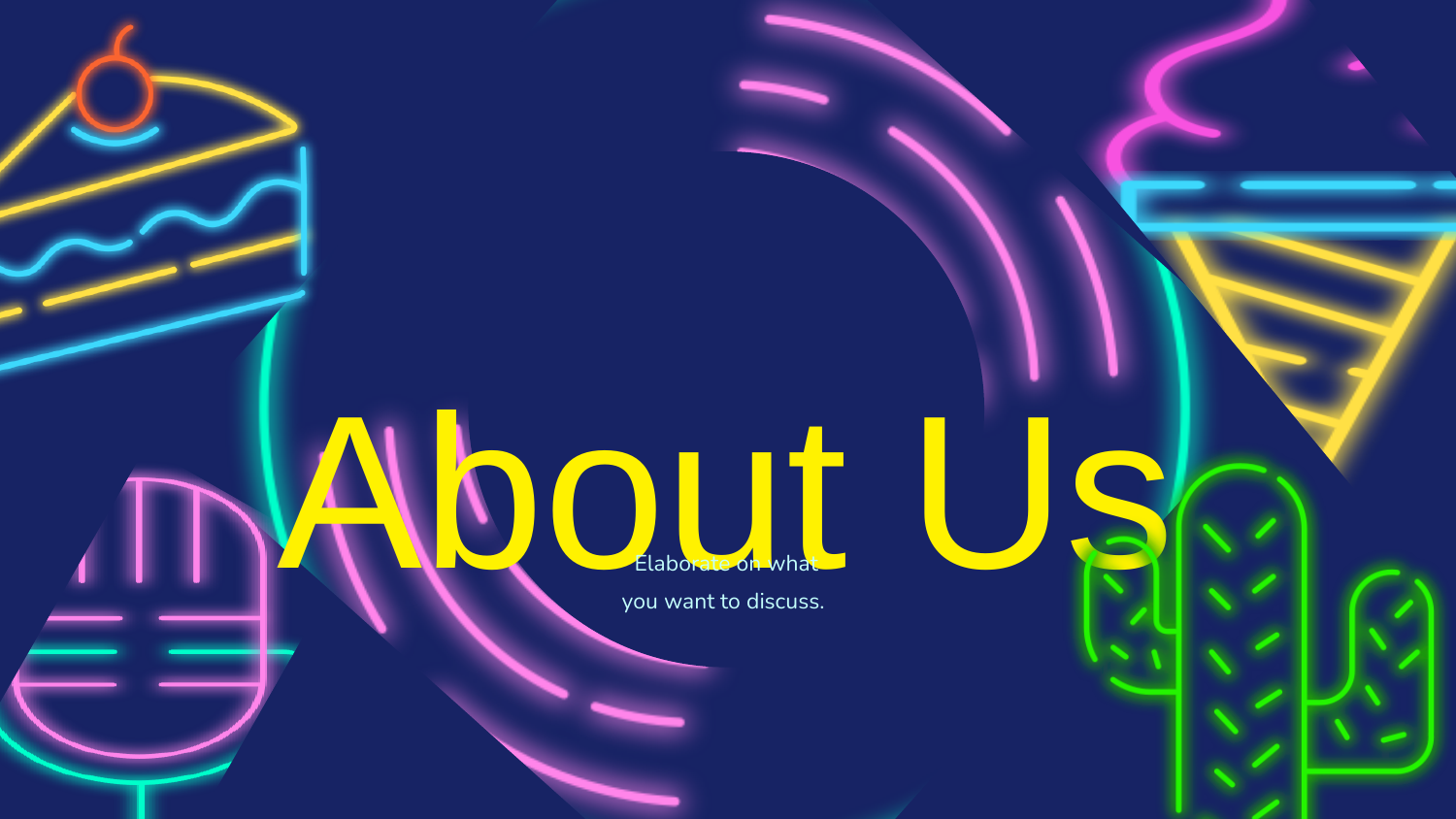

About Us

Elaborate on what
you want to discuss.